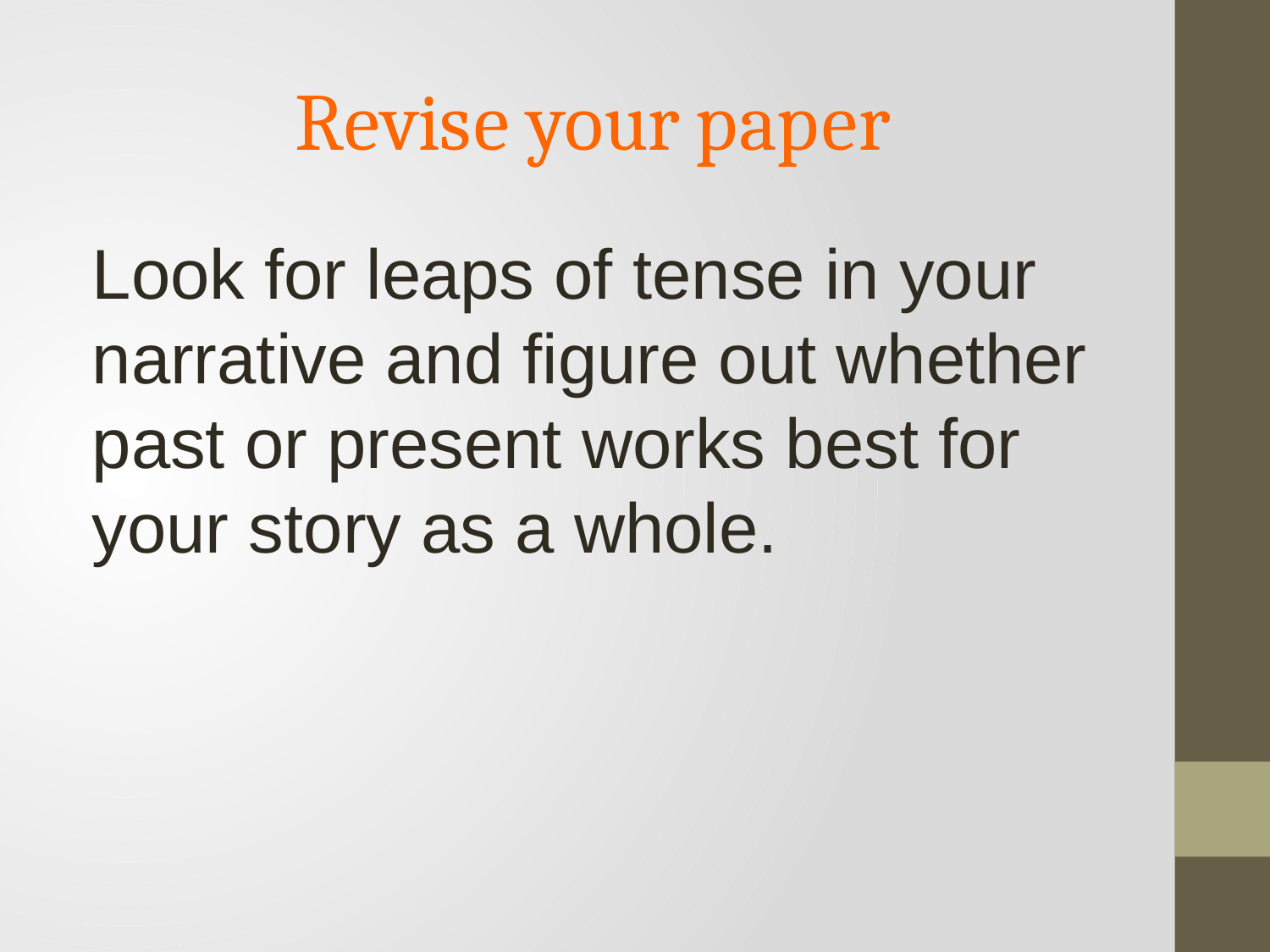

# Revise your paper
Look for leaps of tense in your narrative and figure out whether past or present works best for your story as a whole.